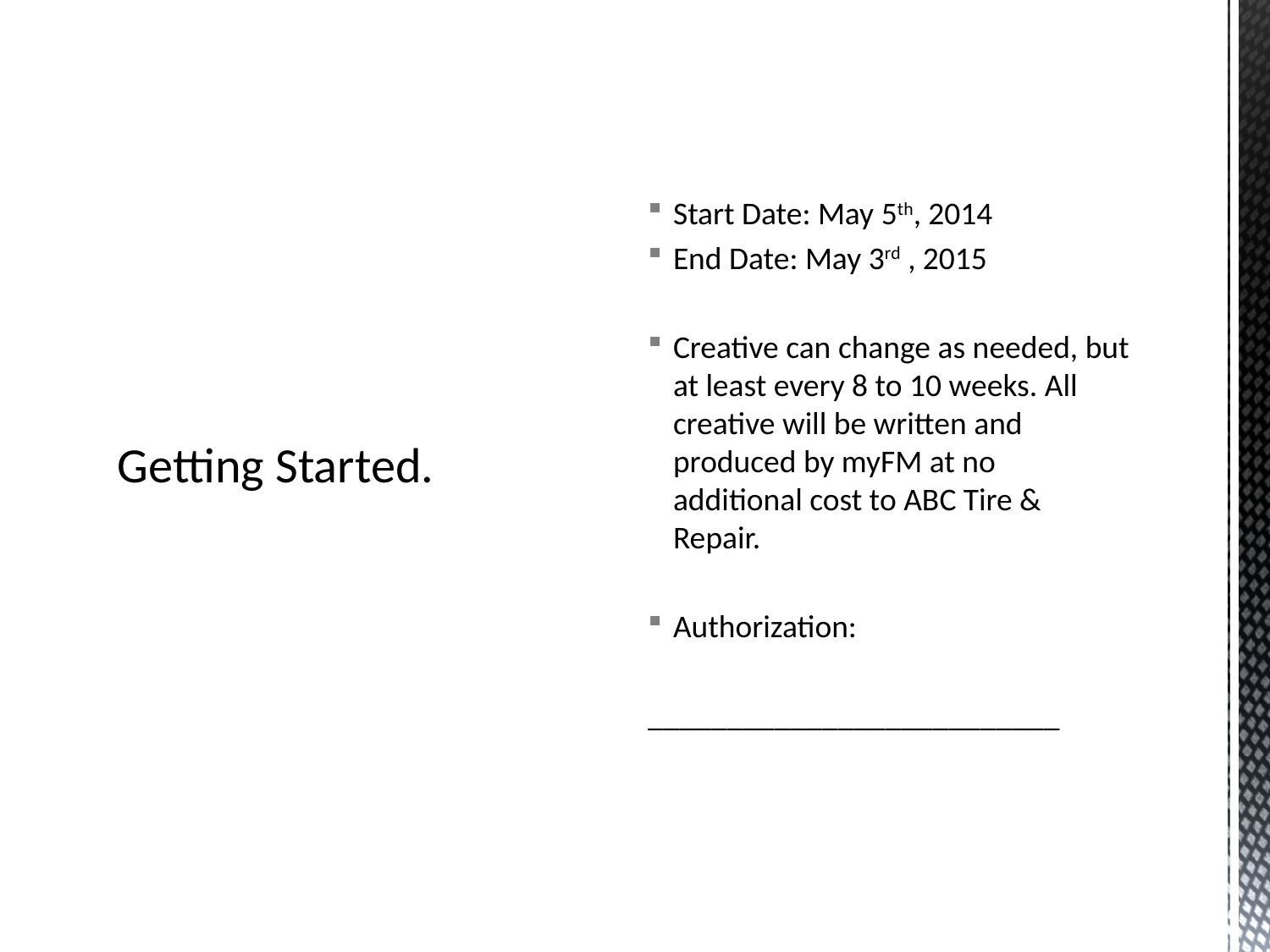

# Getting Started.
Start Date: May 5th, 2014
End Date: May 3rd , 2015

Creative can change as needed, but at least every 8 to 10 weeks. All creative will be written and produced by myFM at no additional cost to ABC Tire & Repair.

Authorization:

__________________________